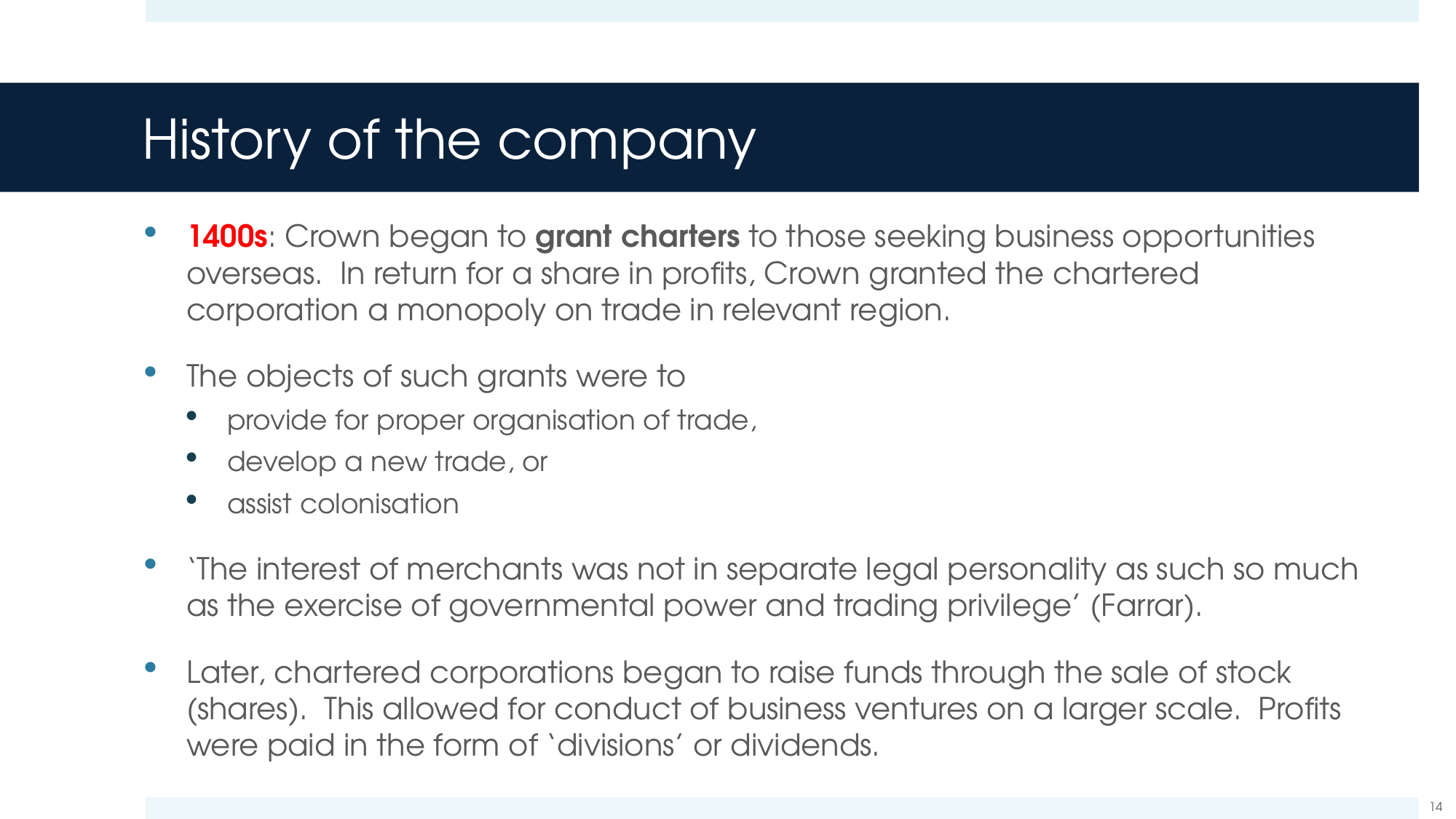

# History of the company
1400s: Crown began to grant charters to those seeking business opportunities overseas.  In return for a share in profits, Crown granted the chartered corporation a monopoly on trade in relevant region.
The objects of such grants were to
provide for proper organisation of trade,
develop a new trade, or
assist colonisation
‘The interest of merchants was not in separate legal personality as such so much as the exercise of governmental power and trading privilege’ (Farrar).
Later, chartered corporations began to raise funds through the sale of stock (shares).  This allowed for conduct of business ventures on a larger scale.  Profits were paid in the form of ‘divisions’ or dividends.

14